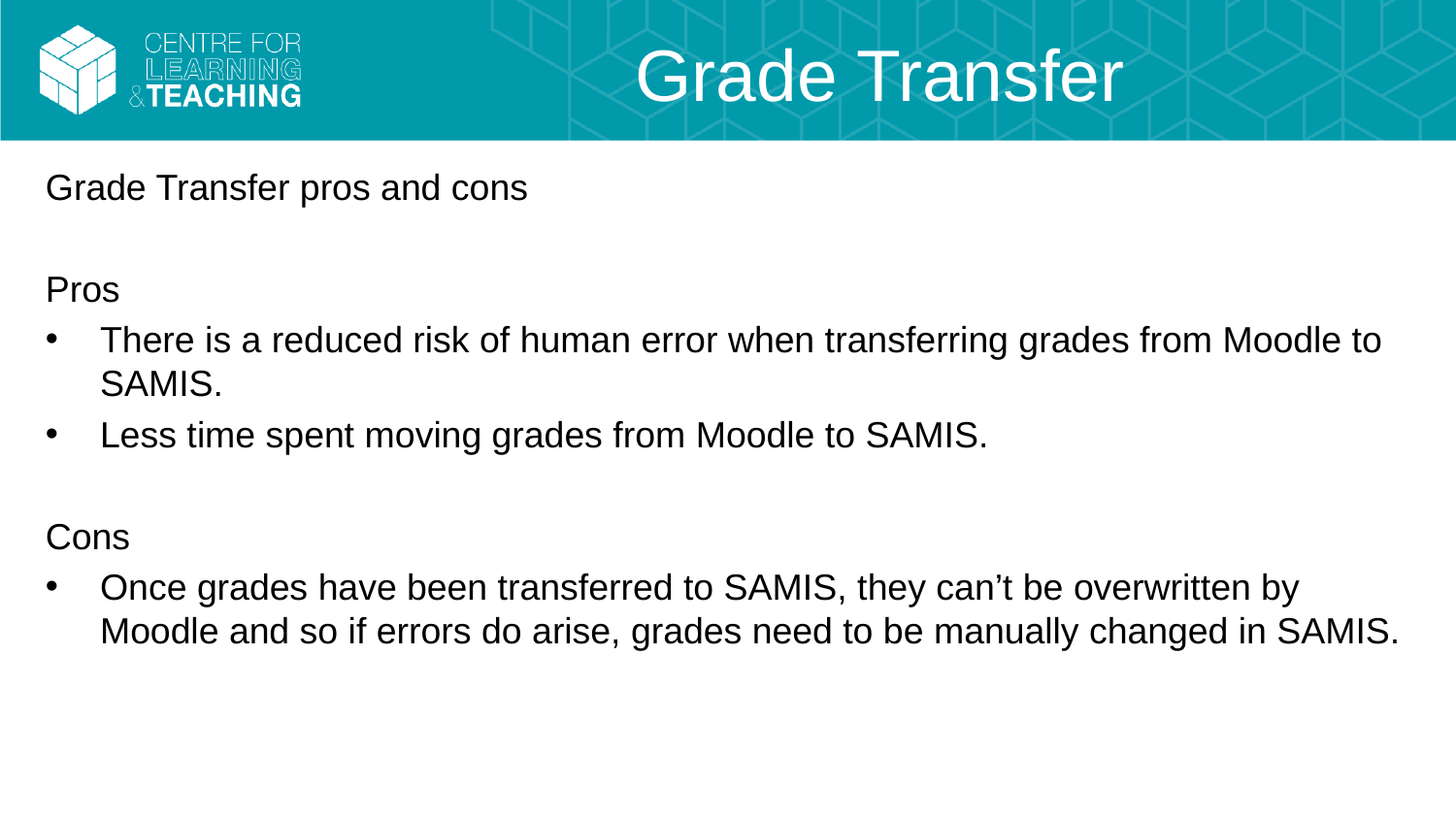

# Grade Transfer
Grade Transfer pros and cons

Pros
There is a reduced risk of human error when transferring grades from Moodle to SAMIS.
Less time spent moving grades from Moodle to SAMIS.

Cons
Once grades have been transferred to SAMIS, they can’t be overwritten by Moodle and so if errors do arise, grades need to be manually changed in SAMIS.